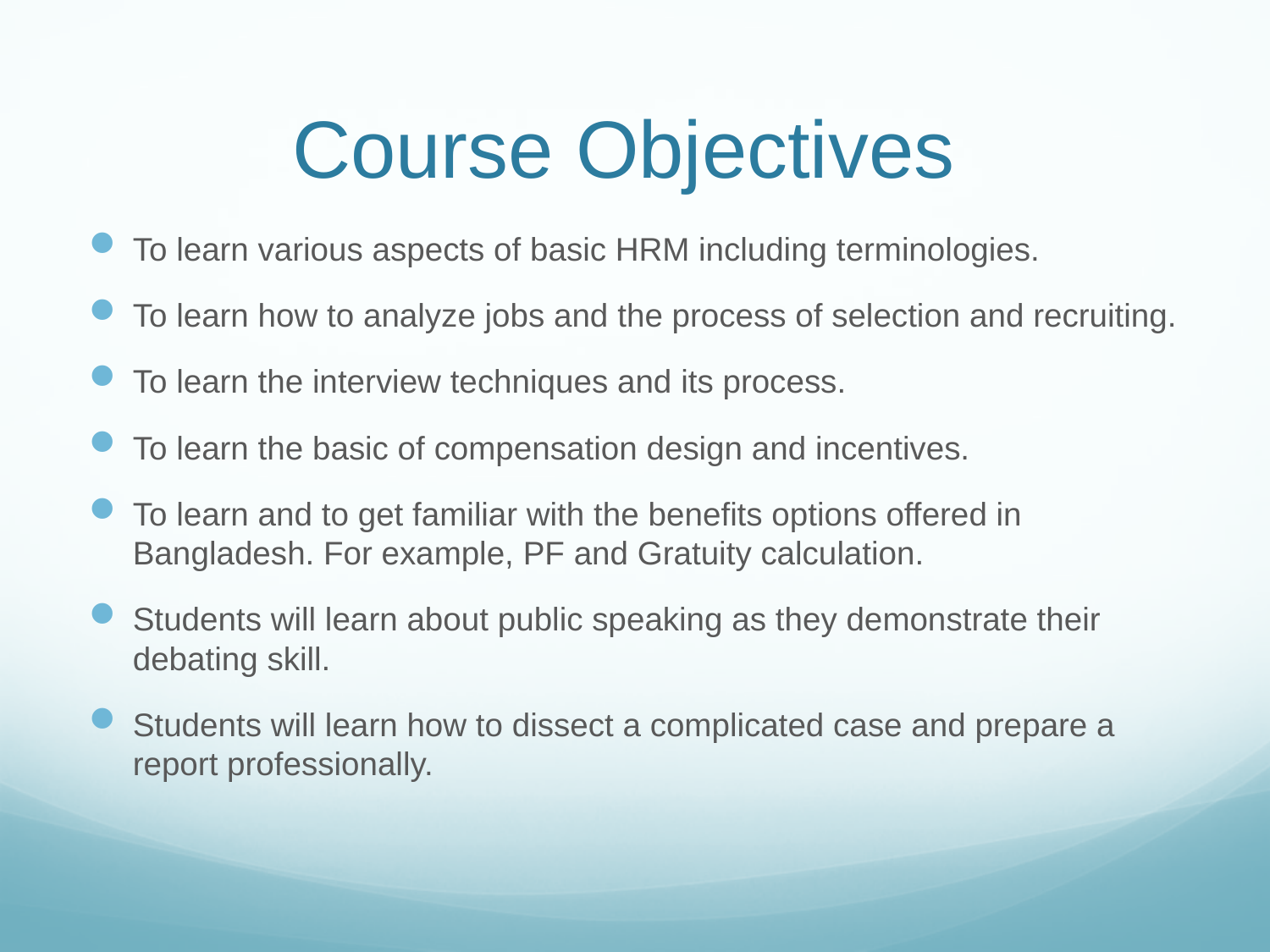

# Course Objectives
To learn various aspects of basic HRM including terminologies.
To learn how to analyze jobs and the process of selection and recruiting.
To learn the interview techniques and its process.
To learn the basic of compensation design and incentives.
To learn and to get familiar with the benefits options offered in Bangladesh. For example, PF and Gratuity calculation.
Students will learn about public speaking as they demonstrate their debating skill.
Students will learn how to dissect a complicated case and prepare a report professionally.